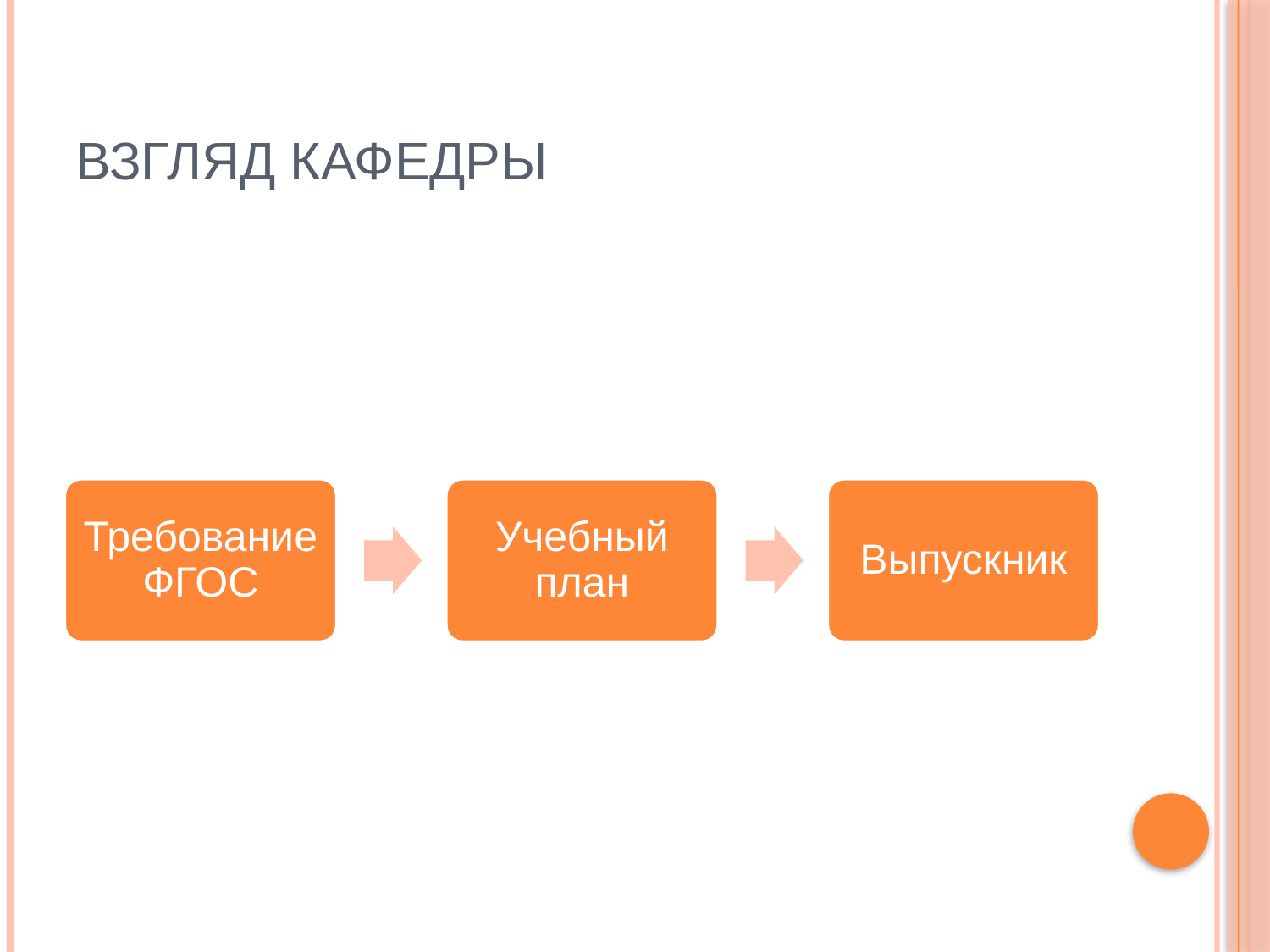

# Взгляд кафедры
Требование ФГОС

Учебный план

Выпускник